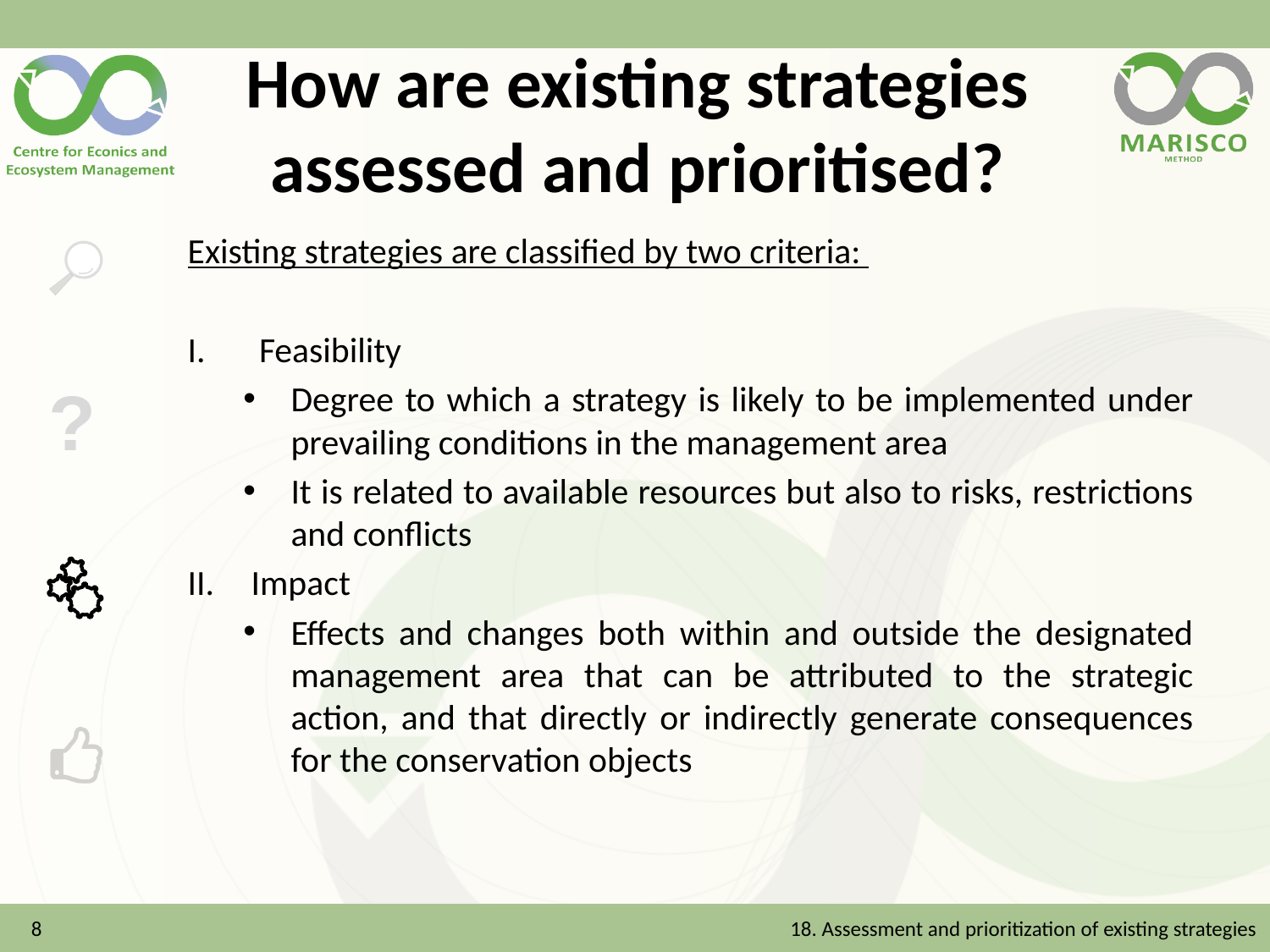

# How are existing strategies assessed and prioritised?
Existing strategies are classified by two criteria:

Feasibility
Degree to which a strategy is likely to be implemented under prevailing conditions in the management area
It is related to available resources but also to risks, restrictions and conflicts
Impact
Effects and changes both within and outside the designated management area that can be attributed to the strategic action, and that directly or indirectly generate consequences for the conservation objects
8
18. Assessment and prioritization of existing strategies